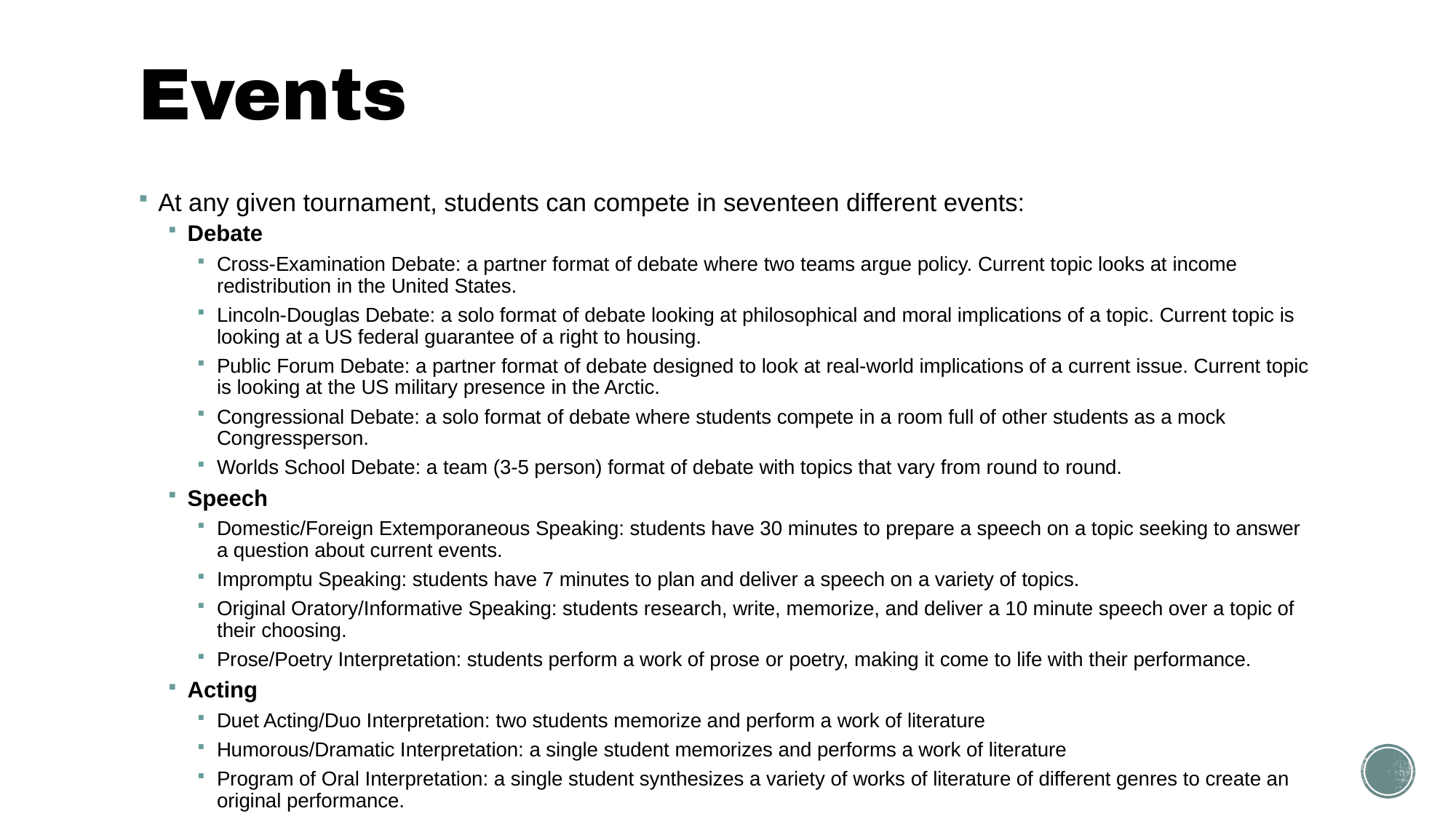

# Events
At any given tournament, students can compete in seventeen different events:
Debate
Cross-Examination Debate: a partner format of debate where two teams argue policy. Current topic looks at income redistribution in the United States.
Lincoln-Douglas Debate: a solo format of debate looking at philosophical and moral implications of a topic. Current topic is looking at a US federal guarantee of a right to housing.
Public Forum Debate: a partner format of debate designed to look at real-world implications of a current issue. Current topic is looking at the US military presence in the Arctic.
Congressional Debate: a solo format of debate where students compete in a room full of other students as a mock Congressperson.
Worlds School Debate: a team (3-5 person) format of debate with topics that vary from round to round.
Speech
Domestic/Foreign Extemporaneous Speaking: students have 30 minutes to prepare a speech on a topic seeking to answer a question about current events.
Impromptu Speaking: students have 7 minutes to plan and deliver a speech on a variety of topics.
Original Oratory/Informative Speaking: students research, write, memorize, and deliver a 10 minute speech over a topic of their choosing.
Prose/Poetry Interpretation: students perform a work of prose or poetry, making it come to life with their performance.
Acting
Duet Acting/Duo Interpretation: two students memorize and perform a work of literature
Humorous/Dramatic Interpretation: a single student memorizes and performs a work of literature
Program of Oral Interpretation: a single student synthesizes a variety of works of literature of different genres to create an original performance.